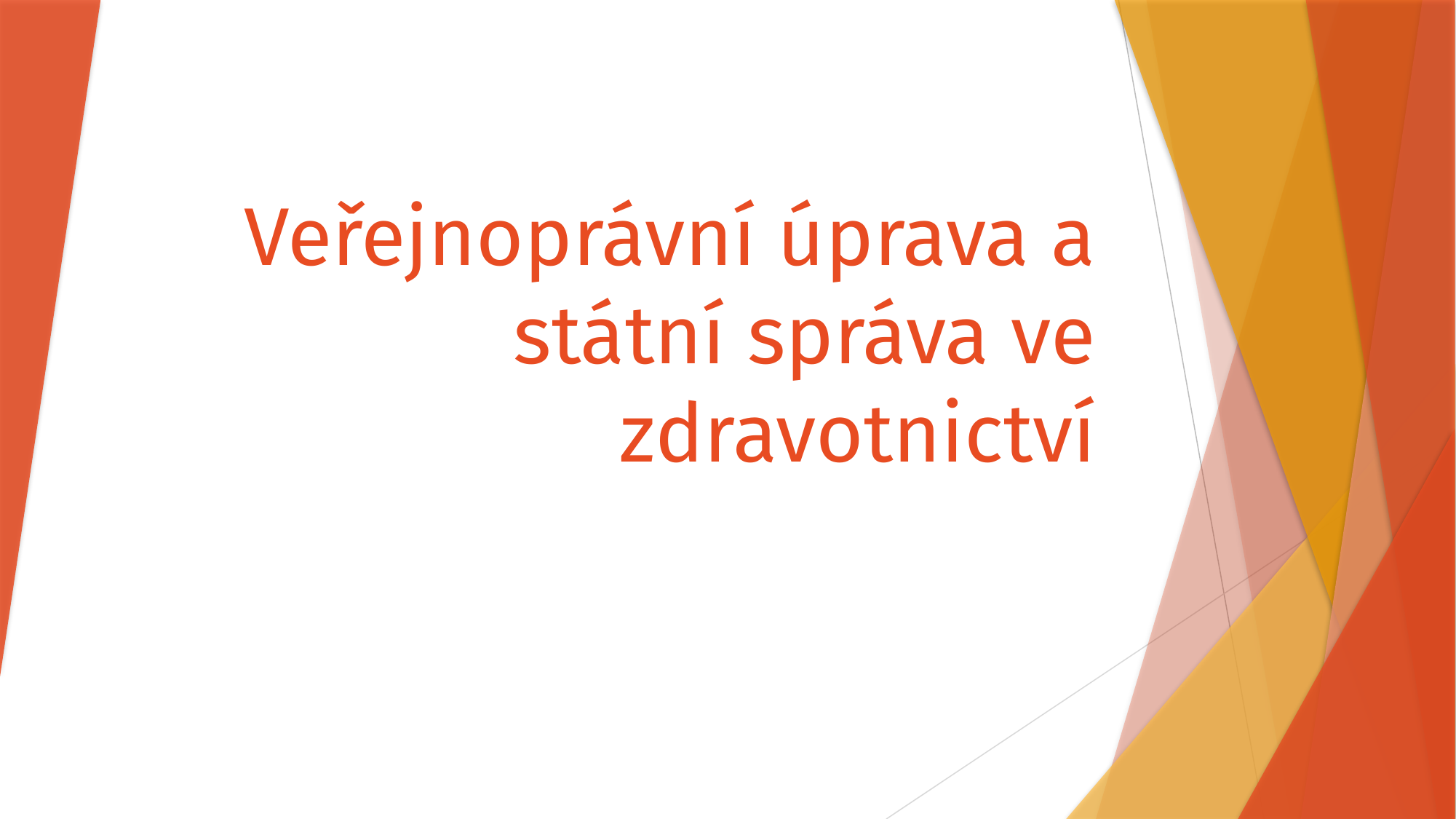

# Veřejnoprávní úprava a státní správa ve zdravotnictví